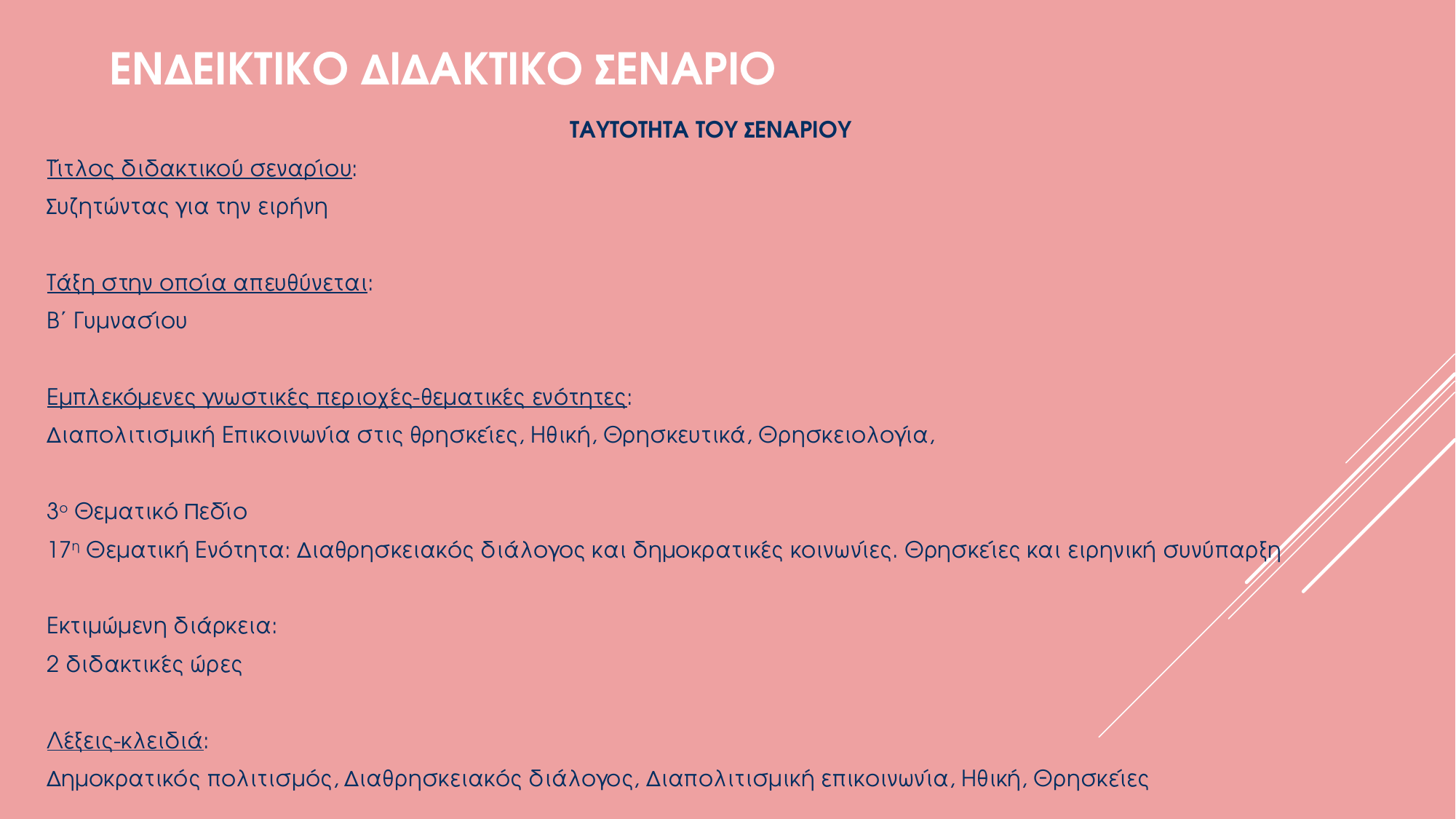

# Ενδεικτικο διδακτικο σεναριο
ΤΑΥΤΟΤΗΤΑ ΤΟΥ ΣΕΝΑΡΙΟΥ
Τίτλος διδακτικού σεναρίου:
Συζητώντας για την ειρήνη

Τάξη στην οποία απευθύνεται:
Β΄ Γυμνασίου

Εμπλεκόμενες γνωστικές περιοχές-θεματικές ενότητες:
Διαπολιτισμική Επικοινωνία στις θρησκείες, Ηθική, Θρησκευτικά, Θρησκειολογία,

3ο Θεματικό Πεδίο
17η Θεματική Ενότητα: Διαθρησκειακός διάλογος και δημοκρατικές κοινωνίες. Θρησκείες και ειρηνική συνύπαρξη

Εκτιμώμενη διάρκεια:
2 διδακτικές ώρες

Λέξεις-κλειδιά:
Δημοκρατικός πολιτισμός, Διαθρησκειακός διάλογος, Διαπολιτισμική επικοινωνία, Ηθική, Θρησκείες